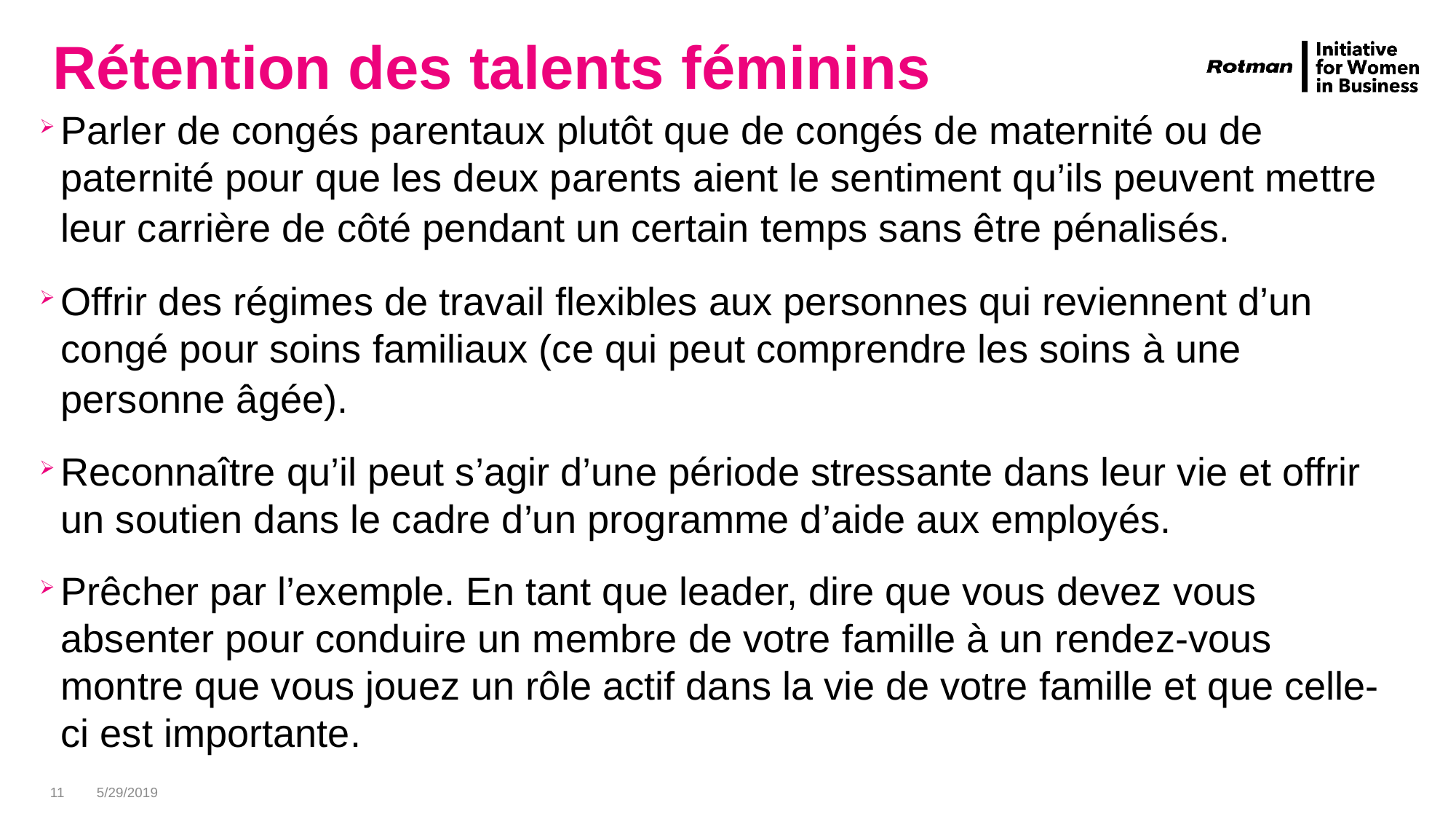

# Rétention des talents féminins
Parler de congés parentaux plutôt que de congés de maternité ou de paternité pour que les deux parents aient le sentiment qu’ils peuvent mettre leur carrière de côté pendant un certain temps sans être pénalisés.

Offrir des régimes de travail flexibles aux personnes qui reviennent d’un congé pour soins familiaux (ce qui peut comprendre les soins à une personne âgée).

Reconnaître qu’il peut s’agir d’une période stressante dans leur vie et offrir un soutien dans le cadre d’un programme d’aide aux employés.

Prêcher par l’exemple. En tant que leader, dire que vous devez vous absenter pour conduire un membre de votre famille à un rendez-vous montre que vous jouez un rôle actif dans la vie de votre famille et que celle-ci est importante.
11
5/29/2019